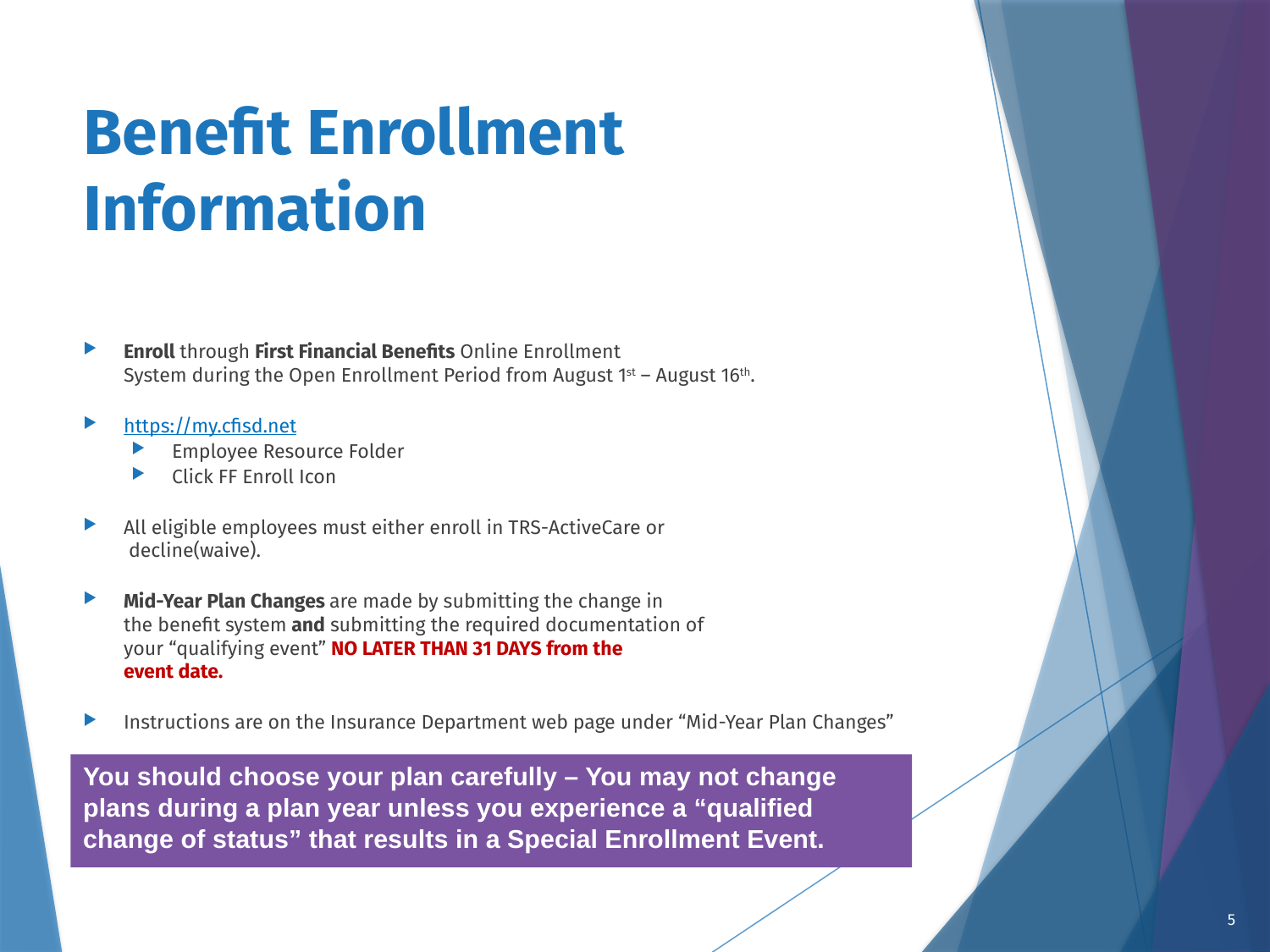

# Benefit Enrollment Information

Enroll through First Financial Benefits Online Enrollment
System during the Open Enrollment Period from August 1st – August 16th.

https://my.cfisd.net
Employee Resource Folder
Click FF Enroll Icon

All eligible employees must either enroll in TRS-ActiveCare or
 decline(waive).

Mid-Year Plan Changes are made by submitting the change in
the benefit system and submitting the required documentation of
your “qualifying event” NO LATER THAN 31 DAYS from the
event date.

Instructions are on the Insurance Department web page under “Mid-Year Plan Changes”

You should choose your plan carefully – You may not change plans during a plan year unless you experience a “qualified change of status” that results in a Special Enrollment Event.
5